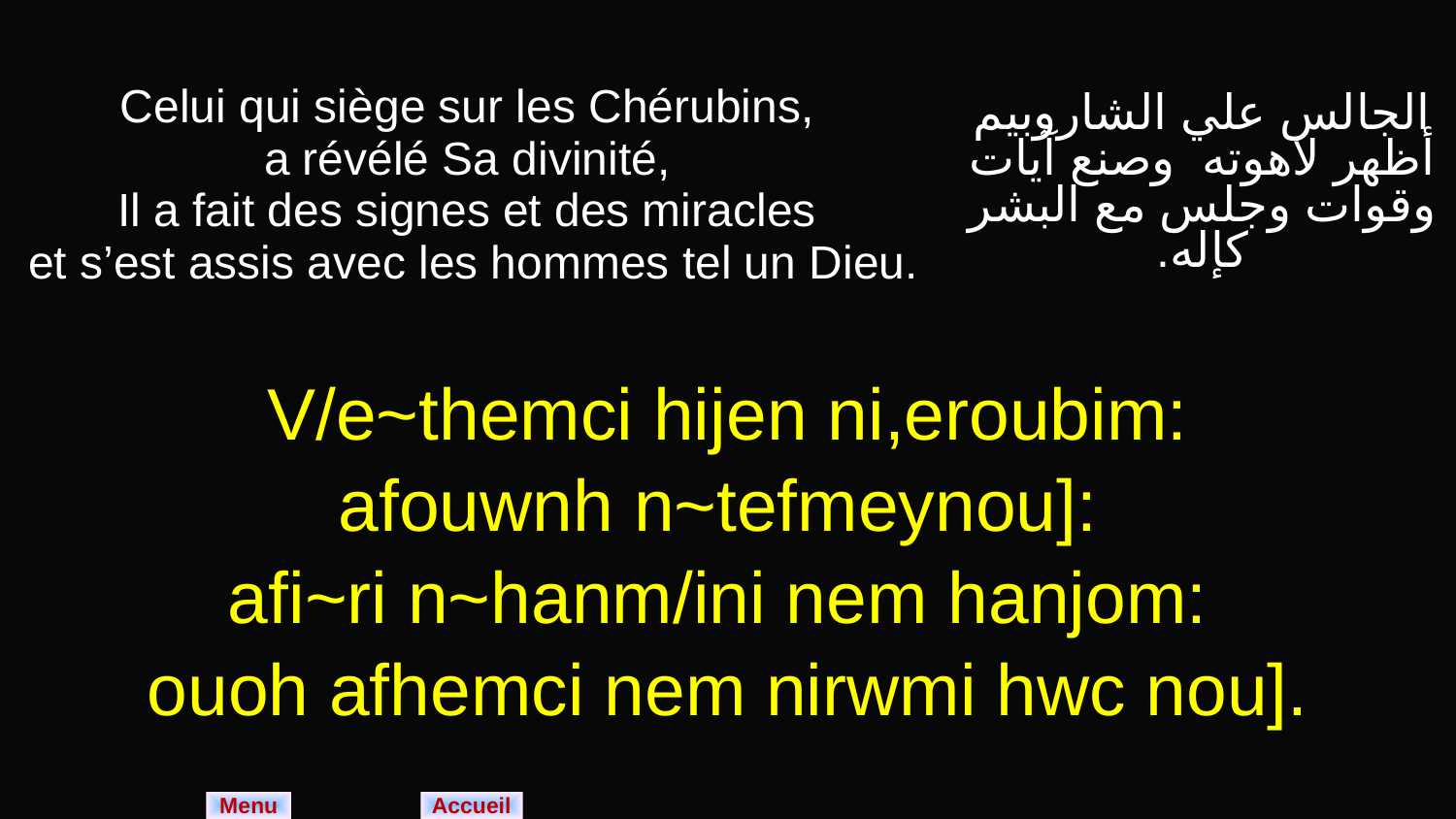

| Celui qui siège sur les Chérubins, a révélé Sa divinité, Il a fait des signes et des miracles et s’est assis avec les hommes tel un Dieu. | الجالس علي الشاروبيم أظهر لاهوته وصنع آيات وقوات وجلس مع البشر كإله. |
| --- | --- |
| V/e~themci hijen ni,eroubim: afouwnh n~tefmeynou]: afi~ri n~hanm/ini nem hanjom: ouoh afhemci nem nirwmi hwc nou]. |  |
Menu